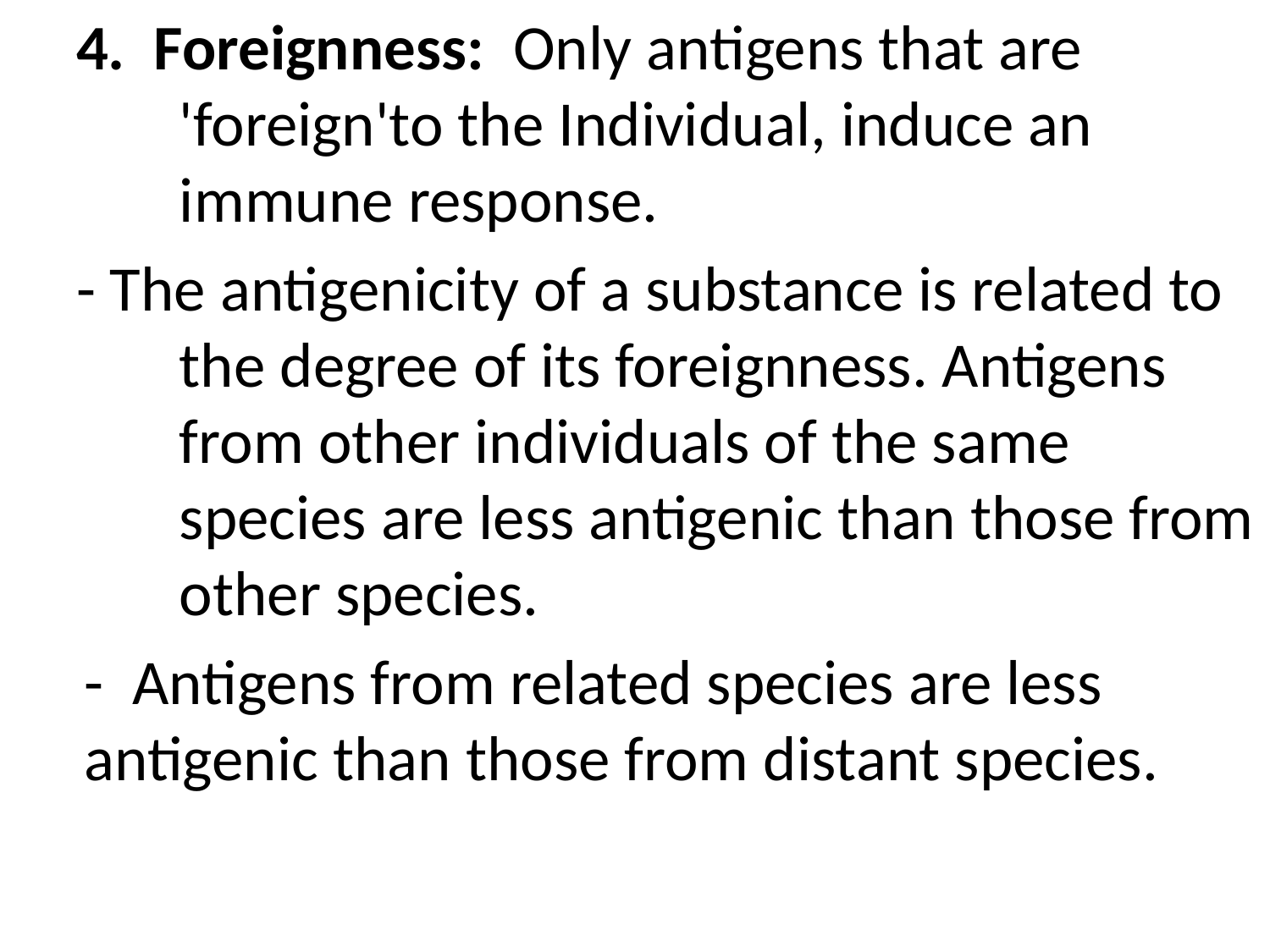

4.  Foreignness:  Only antigens that are 'foreign'to the Individual, induce an immune response.
- The antigenicity of a substance is related to the degree of its foreignness. Antigens from other individuals of the same species are less antigenic than those from other species.
	-  Antigens from related species are less antigenic than those from distant species.